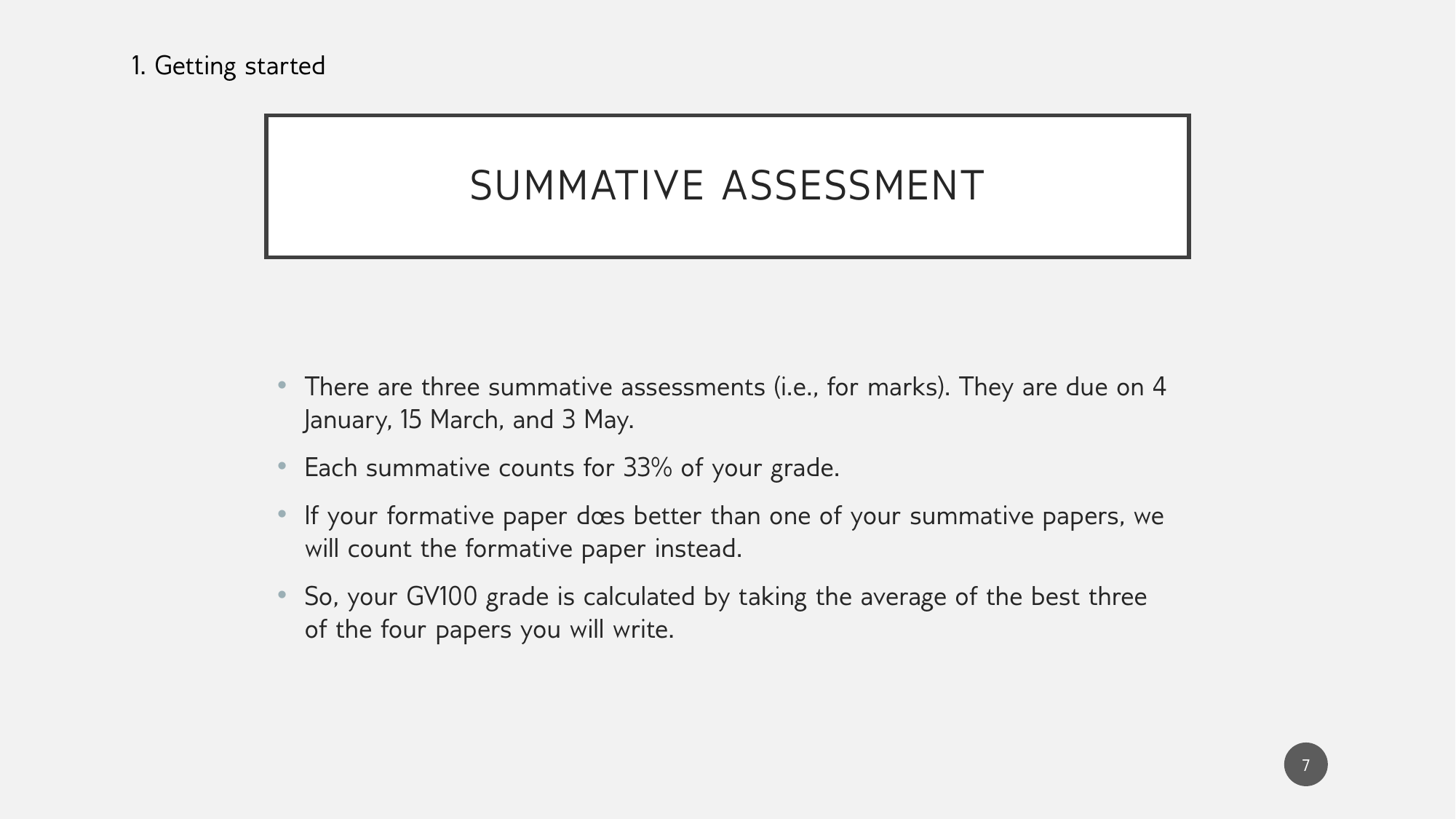

1. Getting started
# Summative assessment

There are three summative assessments (i.e., for marks). They are due on 4 January, 15 March, and 3 May.
Each summative counts for 33% of your grade.
If your formative paper does better than one of your summative papers, we will count the formative paper instead.
So, your GV100 grade is calculated by taking the average of the best three of the four papers you will write.
7